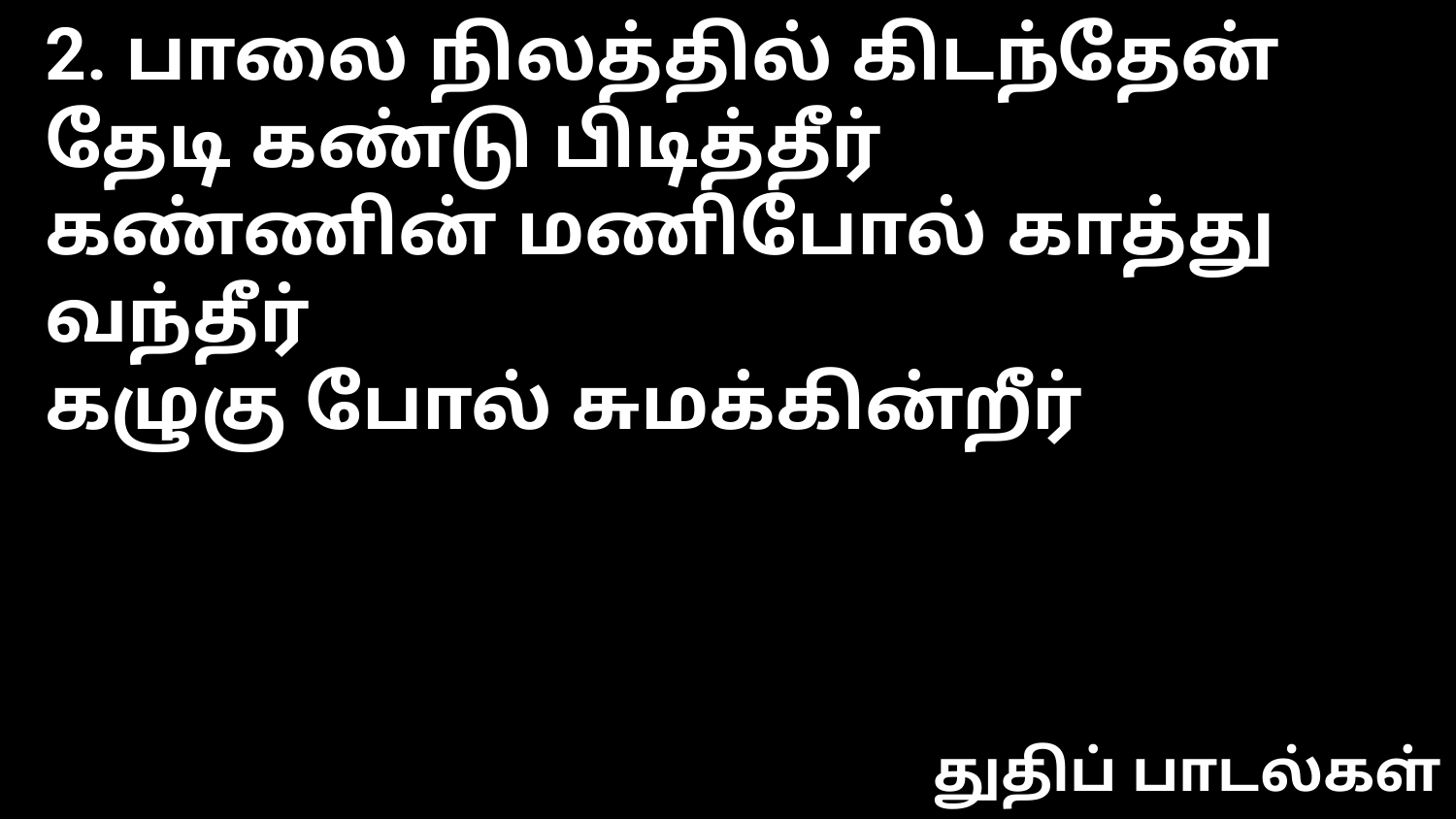

2. பாலை நிலத்தில் கிடந்தேன்
தேடி கண்டு பிடித்தீர்
கண்ணின் மணிபோல் காத்து வந்தீர்
கழுகு போல் சுமக்கின்றீர்

துதிப் பாடல்கள்